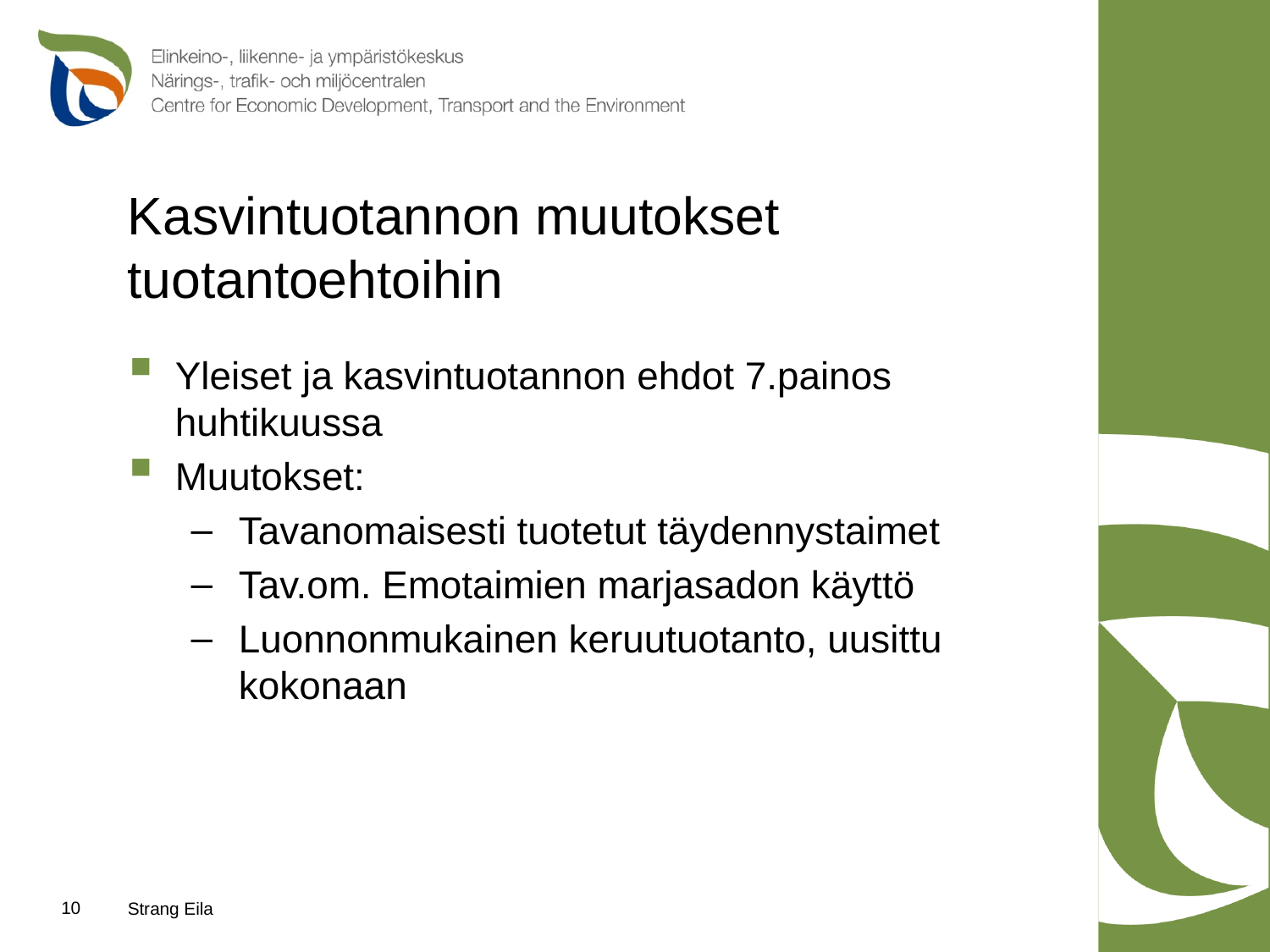

# Kasvintuotannon muutokset tuotantoehtoihin

Yleiset ja kasvintuotannon ehdot 7.painos huhtikuussa
Muutokset:
Tavanomaisesti tuotetut täydennystaimet
Tav.om. Emotaimien marjasadon käyttö
Luonnonmukainen keruutuotanto, uusittu kokonaan
10
Strang Eila